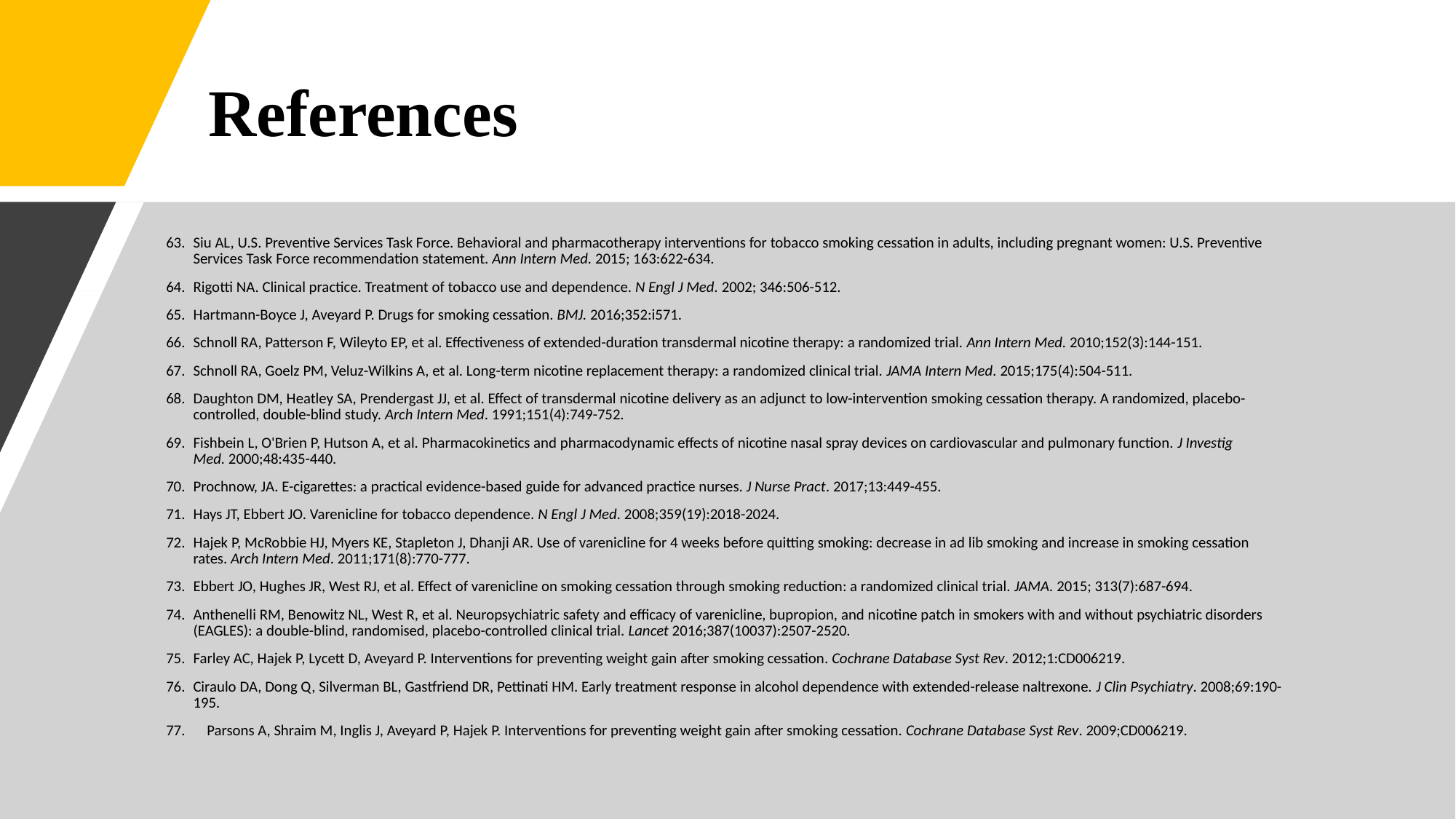

# References

Siu AL, U.S. Preventive Services Task Force. Behavioral and pharmacotherapy interventions for tobacco smoking cessation in adults, including pregnant women: U.S. Preventive Services Task Force recommendation statement. Ann Intern Med. 2015; 163:622-634.
Rigotti NA. Clinical practice. Treatment of tobacco use and dependence. N Engl J Med. 2002; 346:506-512.
Hartmann-Boyce J, Aveyard P. Drugs for smoking cessation. BMJ. 2016;352:i571.
Schnoll RA, Patterson F, Wileyto EP, et al. Effectiveness of extended-duration transdermal nicotine therapy: a randomized trial. Ann Intern Med. 2010;152(3):144-151.
Schnoll RA, Goelz PM, Veluz-Wilkins A, et al. Long-term nicotine replacement therapy: a randomized clinical trial. JAMA Intern Med. 2015;175(4):504-511.
Daughton DM, Heatley SA, Prendergast JJ, et al. Effect of transdermal nicotine delivery as an adjunct to low-intervention smoking cessation therapy. A randomized, placebo-controlled, double-blind study. Arch Intern Med. 1991;151(4):749-752.
Fishbein L, O'Brien P, Hutson A, et al. Pharmacokinetics and pharmacodynamic effects of nicotine nasal spray devices on cardiovascular and pulmonary function. J Investig Med. 2000;48:435-440.
Prochnow, JA. E-cigarettes: a practical evidence-based guide for advanced practice nurses. J Nurse Pract. 2017;13:449-455.
Hays JT, Ebbert JO. Varenicline for tobacco dependence. N Engl J Med. 2008;359(19):2018-2024.
Hajek P, McRobbie HJ, Myers KE, Stapleton J, Dhanji AR. Use of varenicline for 4 weeks before quitting smoking: decrease in ad lib smoking and increase in smoking cessation rates. Arch Intern Med. 2011;171(8):770-777.
Ebbert JO, Hughes JR, West RJ, et al. Effect of varenicline on smoking cessation through smoking reduction: a randomized clinical trial. JAMA. 2015; 313(7):687-694.
Anthenelli RM, Benowitz NL, West R, et al. Neuropsychiatric safety and efficacy of varenicline, bupropion, and nicotine patch in smokers with and without psychiatric disorders (EAGLES): a double-blind, randomised, placebo-controlled clinical trial. Lancet 2016;387(10037):2507-2520.
Farley AC, Hajek P, Lycett D, Aveyard P. Interventions for preventing weight gain after smoking cessation. Cochrane Database Syst Rev. 2012;1:CD006219.
Ciraulo DA, Dong Q, Silverman BL, Gastfriend DR, Pettinati HM. Early treatment response in alcohol dependence with extended-release naltrexone. J Clin Psychiatry. 2008;69:190-195.
Parsons A, Shraim M, Inglis J, Aveyard P, Hajek P. Interventions for preventing weight gain after smoking cessation. Cochrane Database Syst Rev. 2009;CD006219.